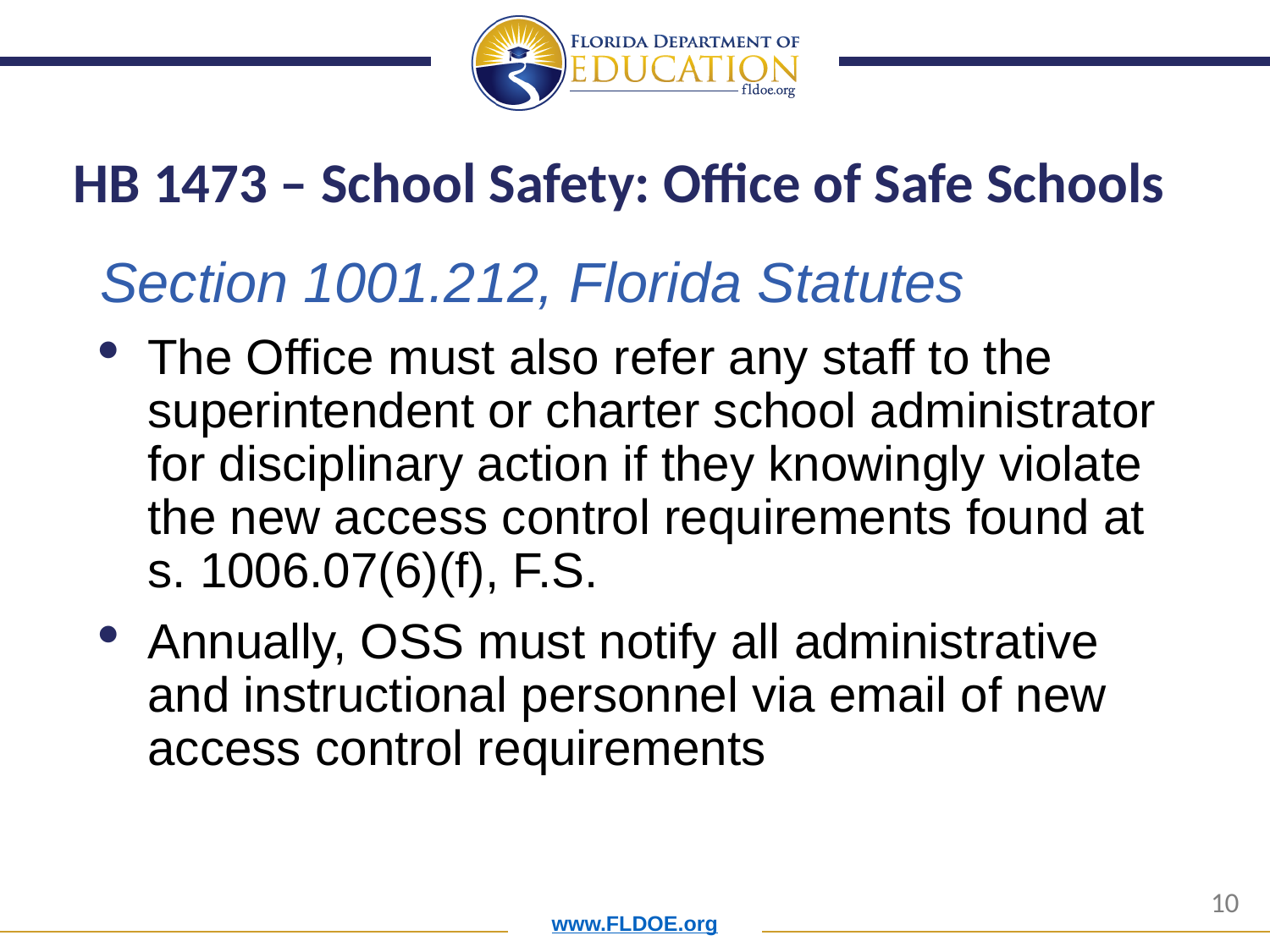

# HB 1473 – School Safety: Office of Safe Schools
Section 1001.212, Florida Statutes
The Office must also refer any staff to the superintendent or charter school administrator for disciplinary action if they knowingly violate the new access control requirements found at
s. 1006.07(6)(f), F.S.
Annually, OSS must notify all administrative and instructional personnel via email of new access control requirements